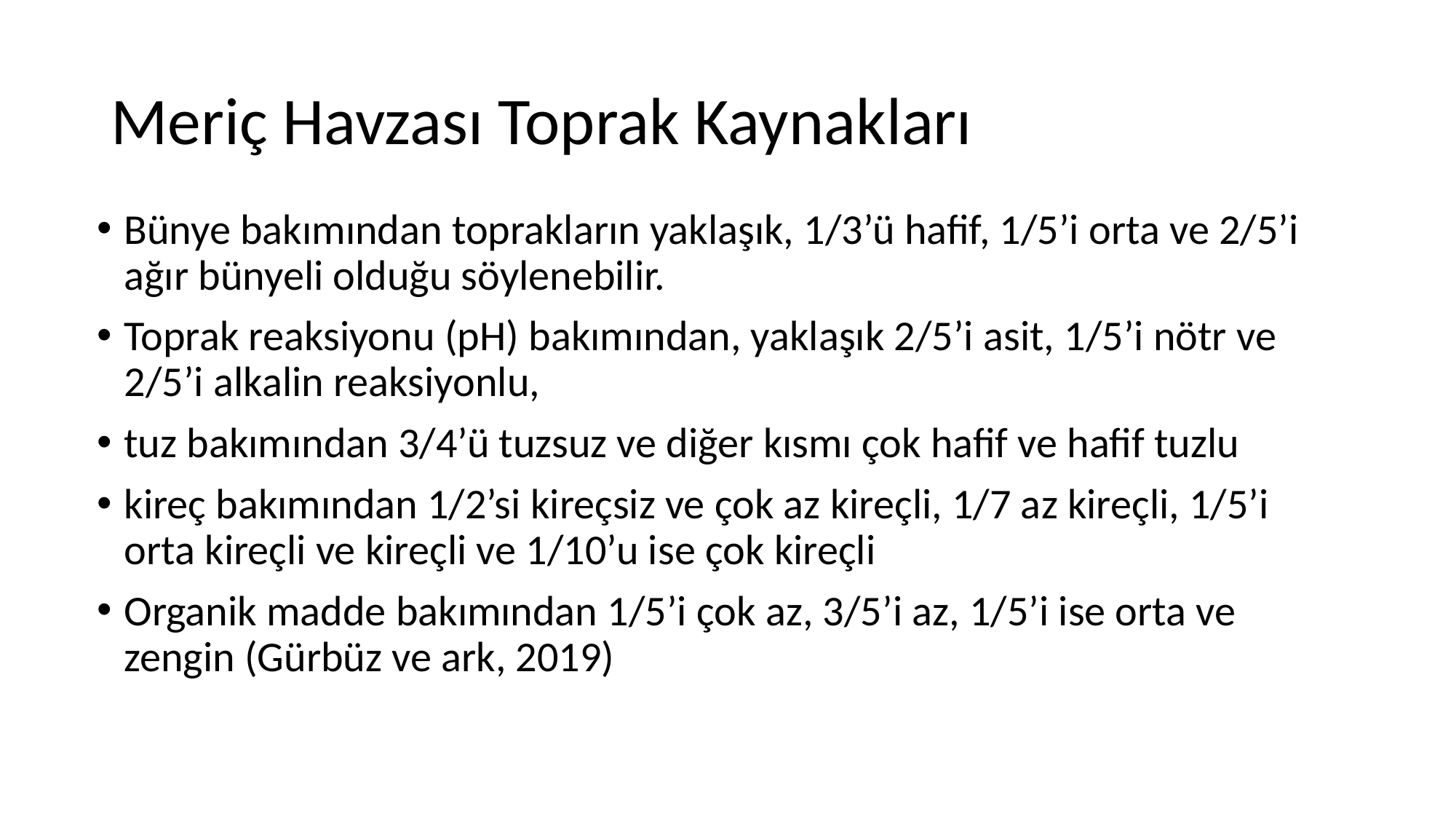

# Meriç Havzası Toprak Kaynakları
Bünye bakımından toprakların yaklaşık, 1/3’ü hafif, 1/5’i orta ve 2/5’i ağır bünyeli olduğu söylenebilir.
Toprak reaksiyonu (pH) bakımından, yaklaşık 2/5’i asit, 1/5’i nötr ve 2/5’i alkalin reaksiyonlu,
tuz bakımından 3/4’ü tuzsuz ve diğer kısmı çok hafif ve hafif tuzlu
kireç bakımından 1/2’si kireçsiz ve çok az kireçli, 1/7 az kireçli, 1/5’i orta kireçli ve kireçli ve 1/10’u ise çok kireçli
Organik madde bakımından 1/5’i çok az, 3/5’i az, 1/5’i ise orta ve zengin (Gürbüz ve ark, 2019)